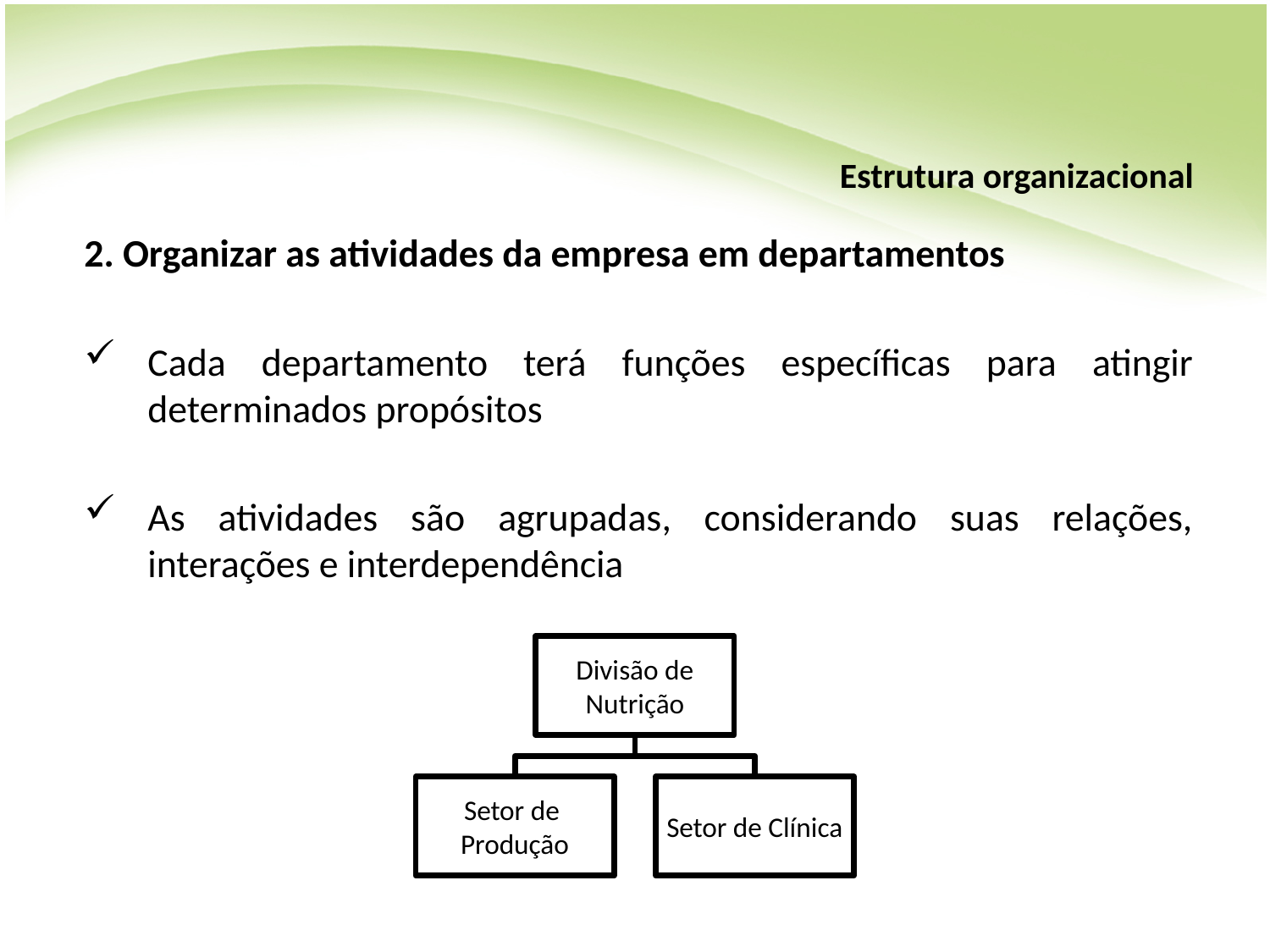

# Estrutura organizacional
2. Organizar as atividades da empresa em departamentos

Cada departamento terá funções específicas para atingir determinados propósitos

As atividades são agrupadas, considerando suas relações, interações e interdependência

Divisão de Nutrição
Setor de  Produção
Setor de Clínica